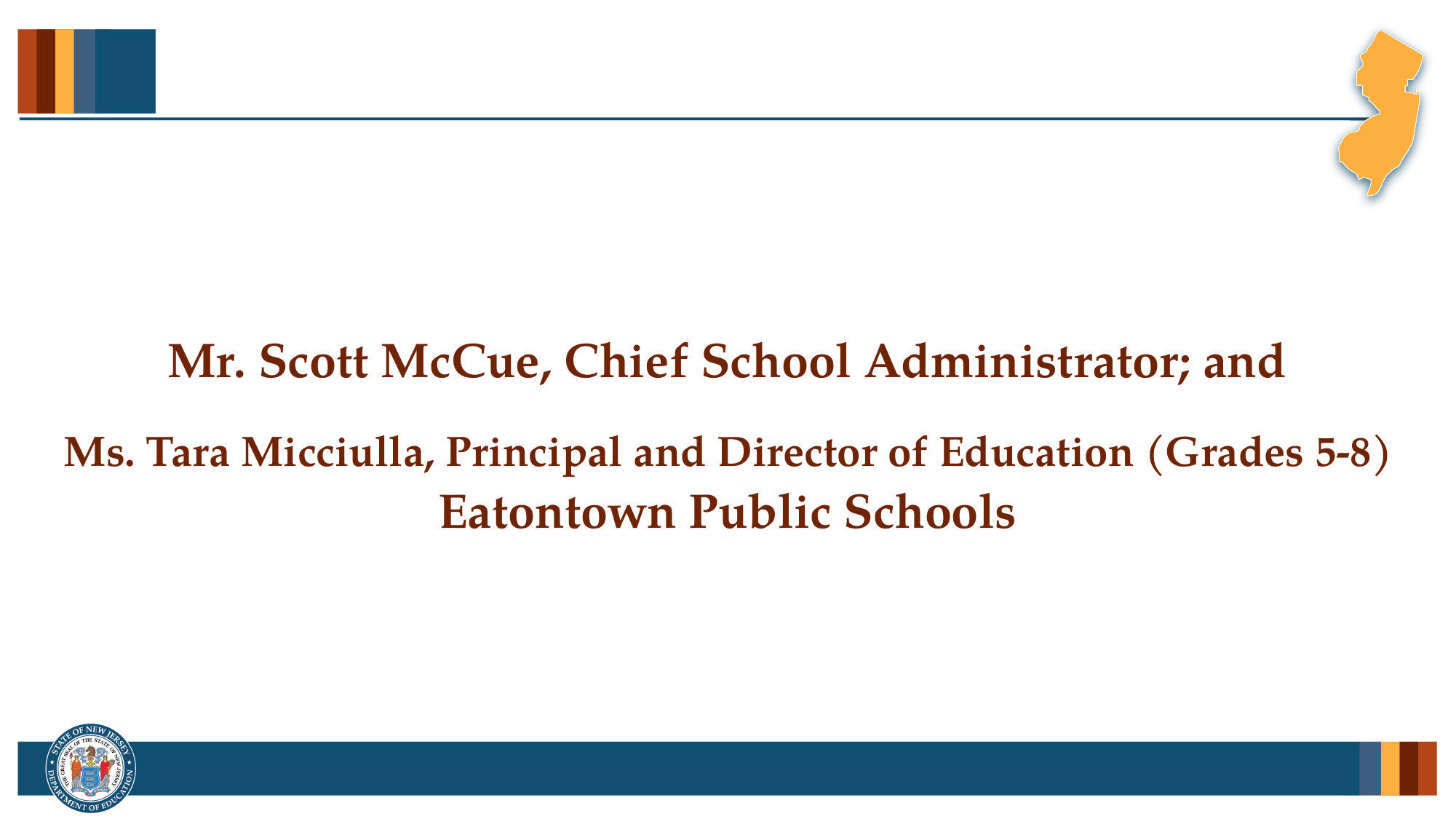

# Mr. Scott McCue, Chief School Administrator; and Ms. Tara Micciulla, Principal and Director of Education (Grades 5-8) Eatontown Public Schools